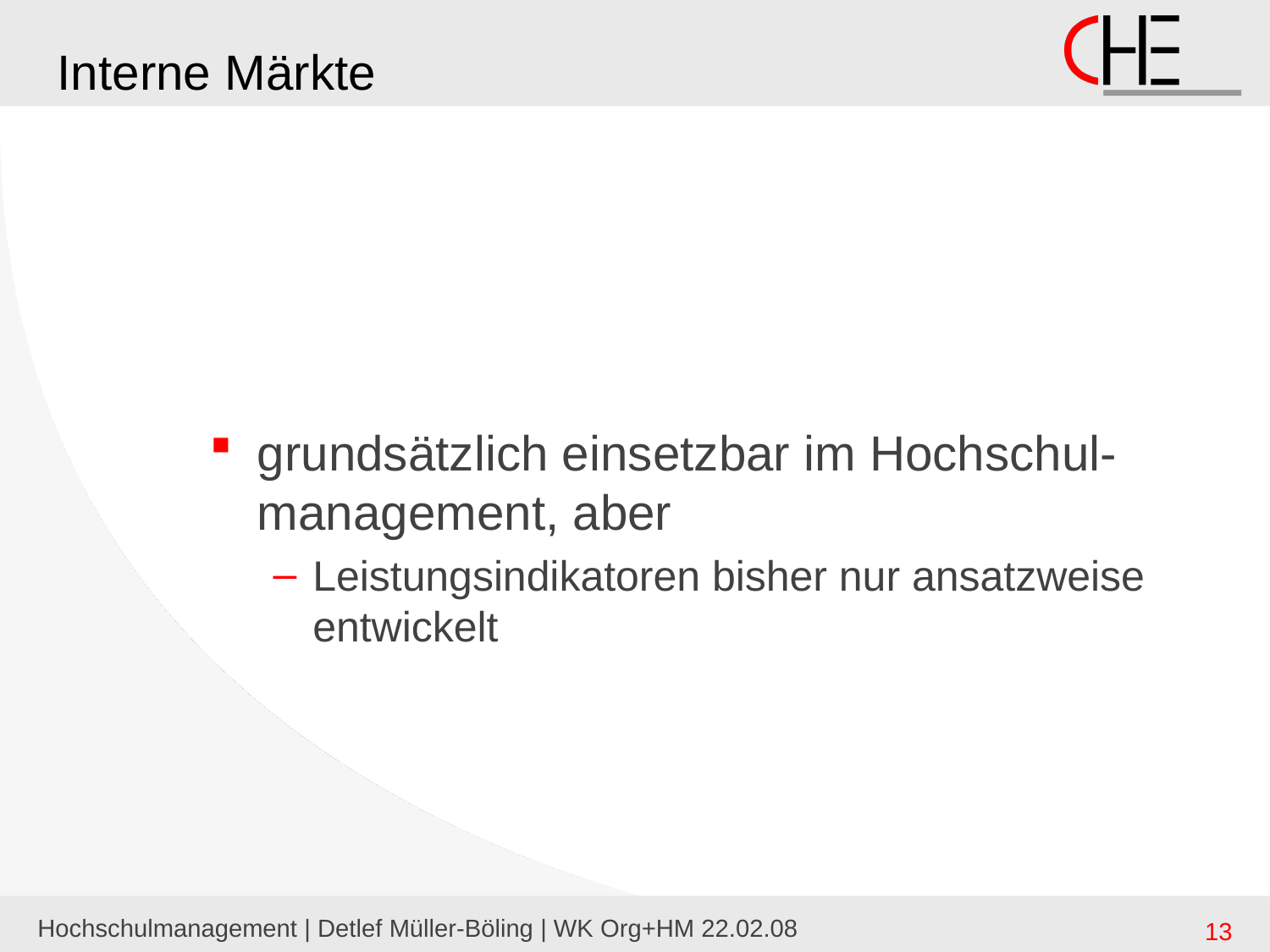

# Interne Märkte
grundsätzlich einsetzbar im Hochschul-management, aber
Leistungsindikatoren bisher nur ansatzweise entwickelt
Hochschulmanagement | Detlef Müller-Böling | WK Org+HM 22.02.08
13